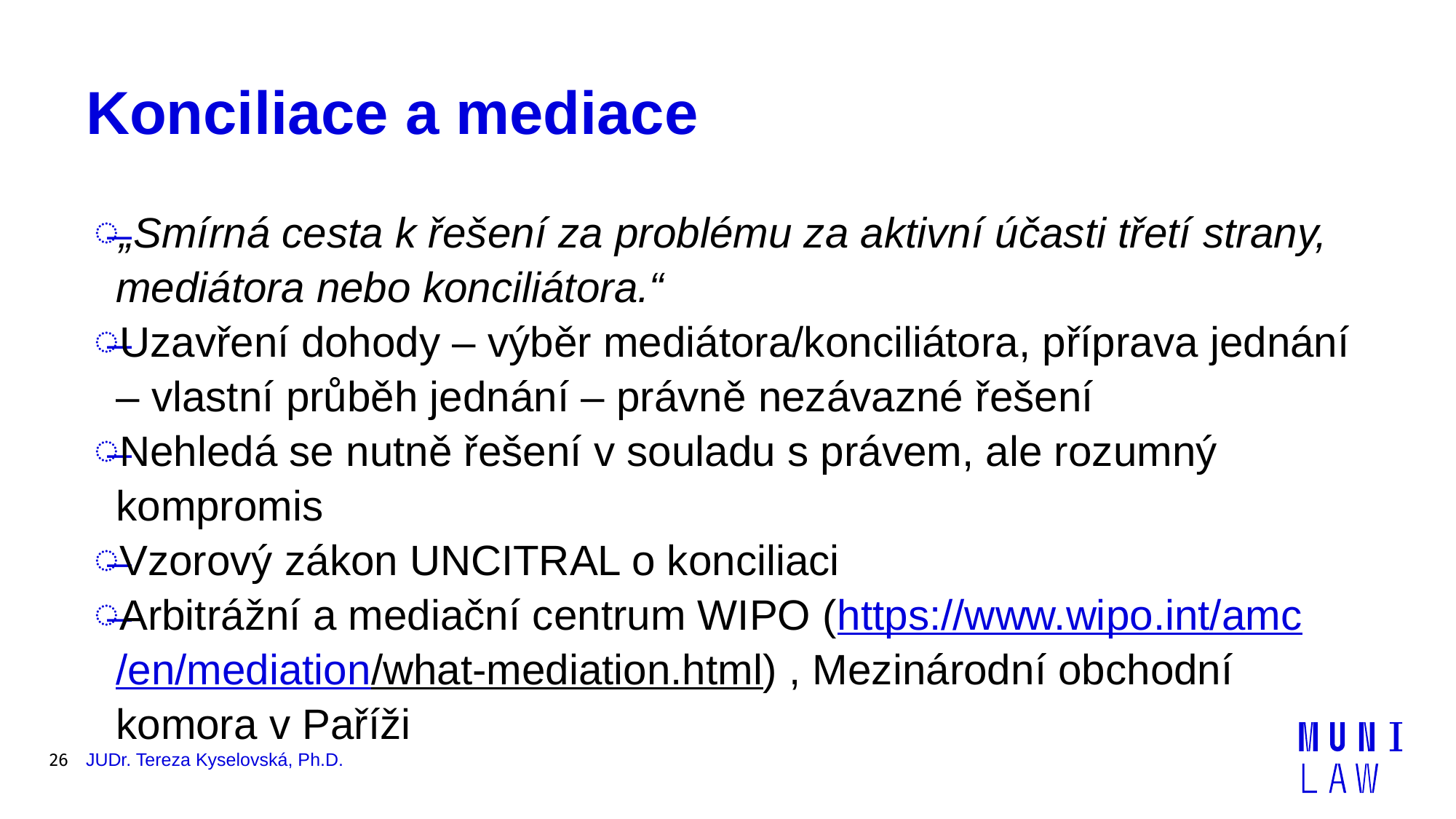

# Konciliace a mediace
„Smírná cesta k řešení za problému za aktivní účasti třetí strany, mediátora nebo konciliátora.“
Uzavření dohody – výběr mediátora/konciliátora, příprava jednání – vlastní průběh jednání – právně nezávazné řešení
Nehledá se nutně řešení v souladu s právem, ale rozumný kompromis
Vzorový zákon UNCITRAL o konciliaci
Arbitrážní a mediační centrum WIPO (https://www.wipo.int/amc/en/mediation/what-mediation.html) , Mezinárodní obchodní komora v Paříži
26
JUDr. Tereza Kyselovská, Ph.D.